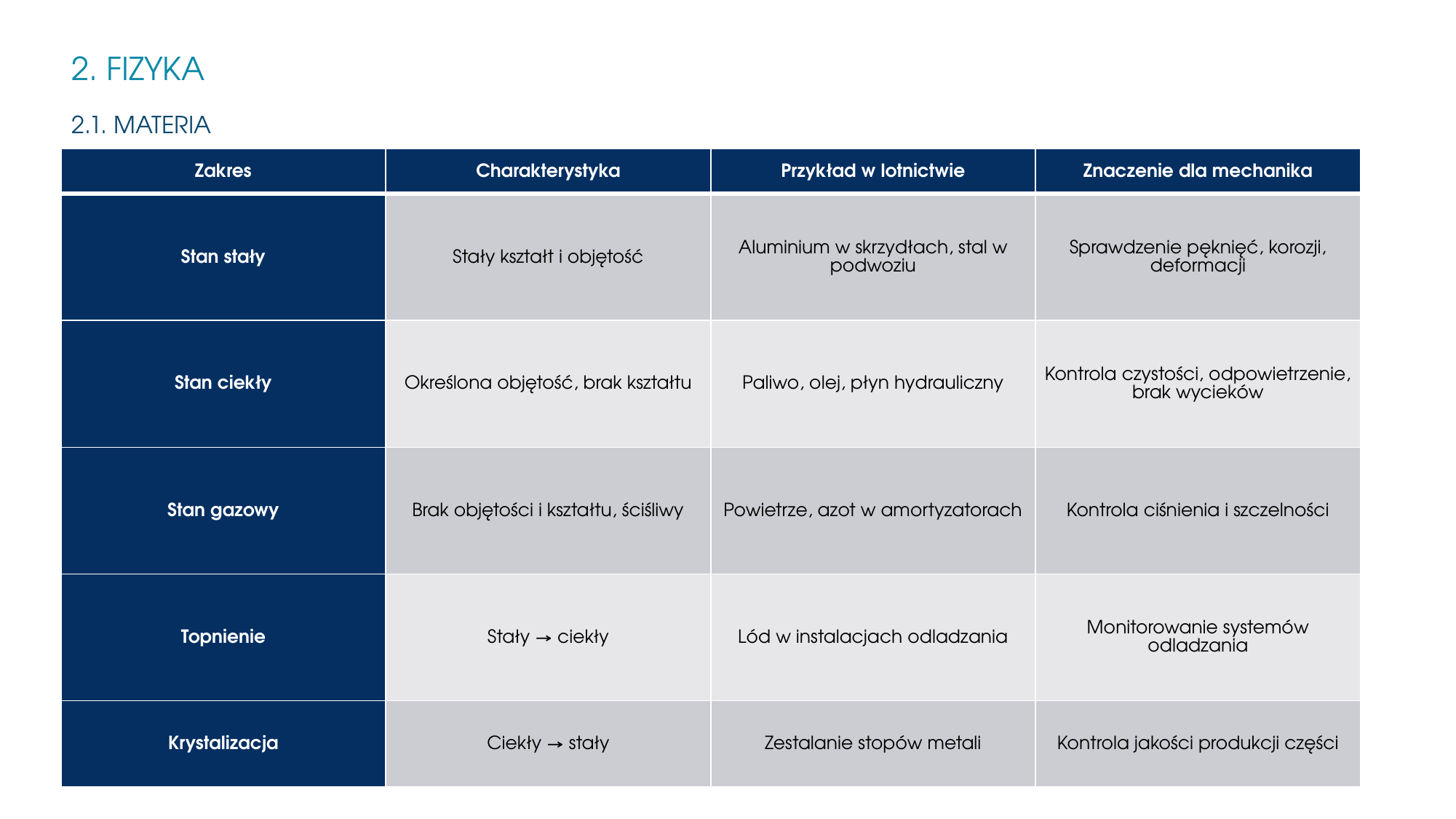

# 2. Fizyka 2.1. Materia
| Zakres | Charakterystyka | Przykład w lotnictwie | Znaczenie dla mechanika |
| --- | --- | --- | --- |
| Stan stały | Stały kształt i objętość | Aluminium w skrzydłach, stal w podwoziu | Sprawdzenie pęknięć, korozji, deformacji |
| Stan ciekły | Określona objętość, brak kształtu | Paliwo, olej, płyn hydrauliczny | Kontrola czystości, odpowietrzenie, brak wycieków |
| Stan gazowy | Brak objętości i kształtu, ściśliwy | Powietrze, azot w amortyzatorach | Kontrola ciśnienia i szczelności |
| Topnienie | Stały → ciekły | Lód w instalacjach odladzania | Monitorowanie systemów odladzania |
| Krystalizacja | Ciekły → stały | Zestalanie stopów metali | Kontrola jakości produkcji części |